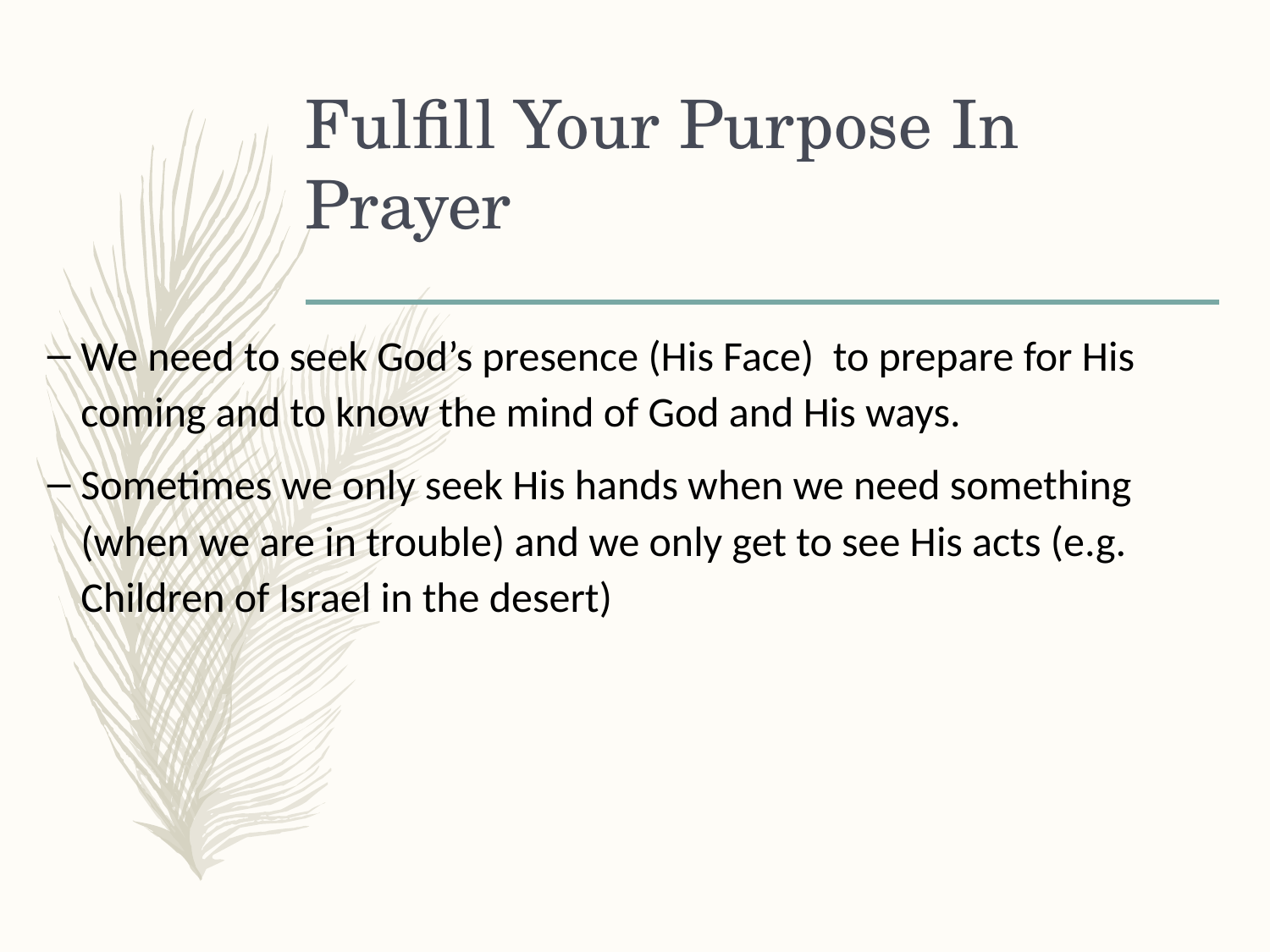

# Fulfill Your Purpose In Prayer
We need to seek God’s presence (His Face)  to prepare for His coming and to know the mind of God and His ways.
Sometimes we only seek His hands when we need something (when we are in trouble) and we only get to see His acts (e.g. Children of Israel in the desert)